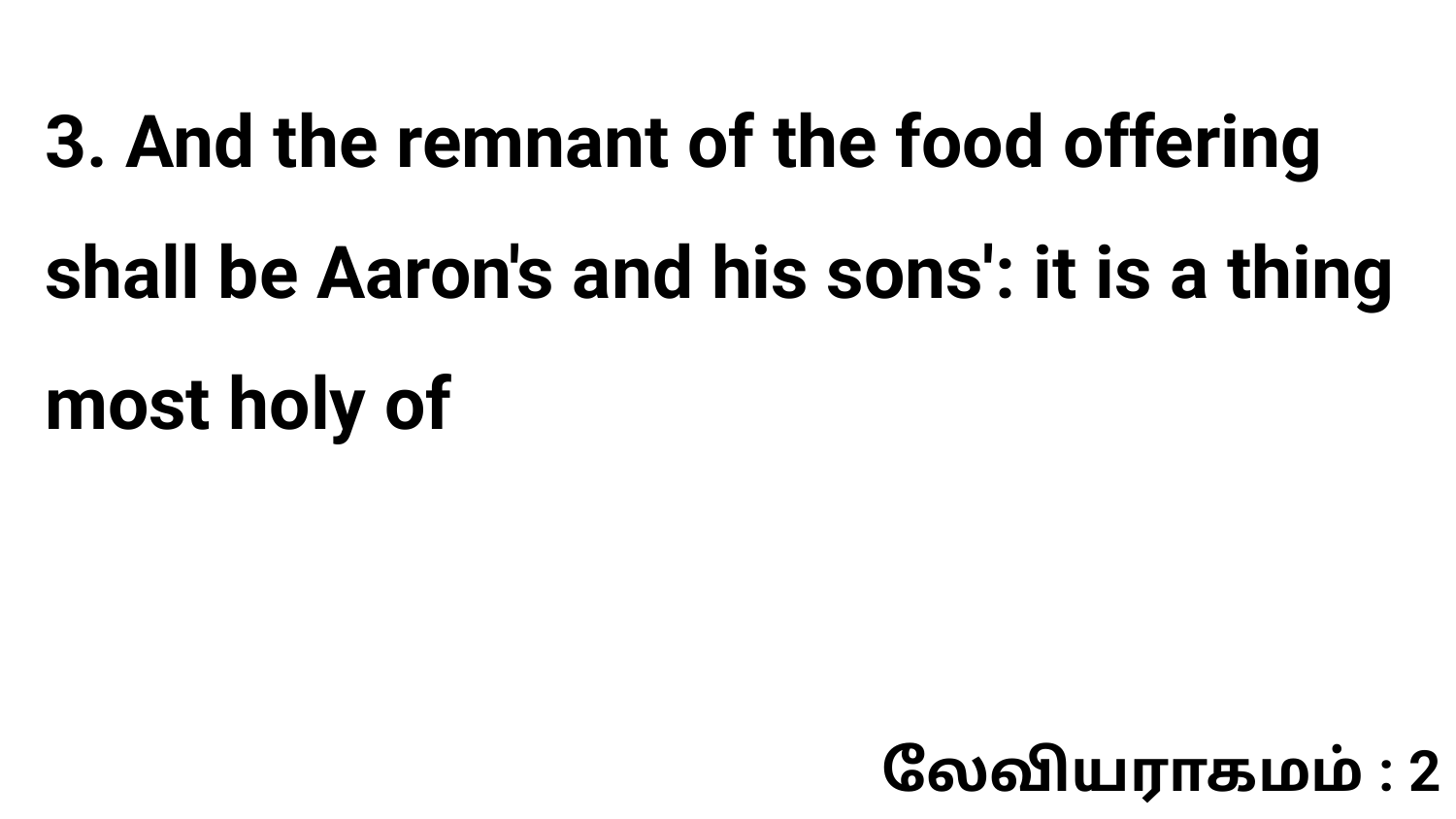

3. And the remnant of the food offering shall be Aaron's and his sons': it is a thing most holy of
லேவியராகமம் : 2